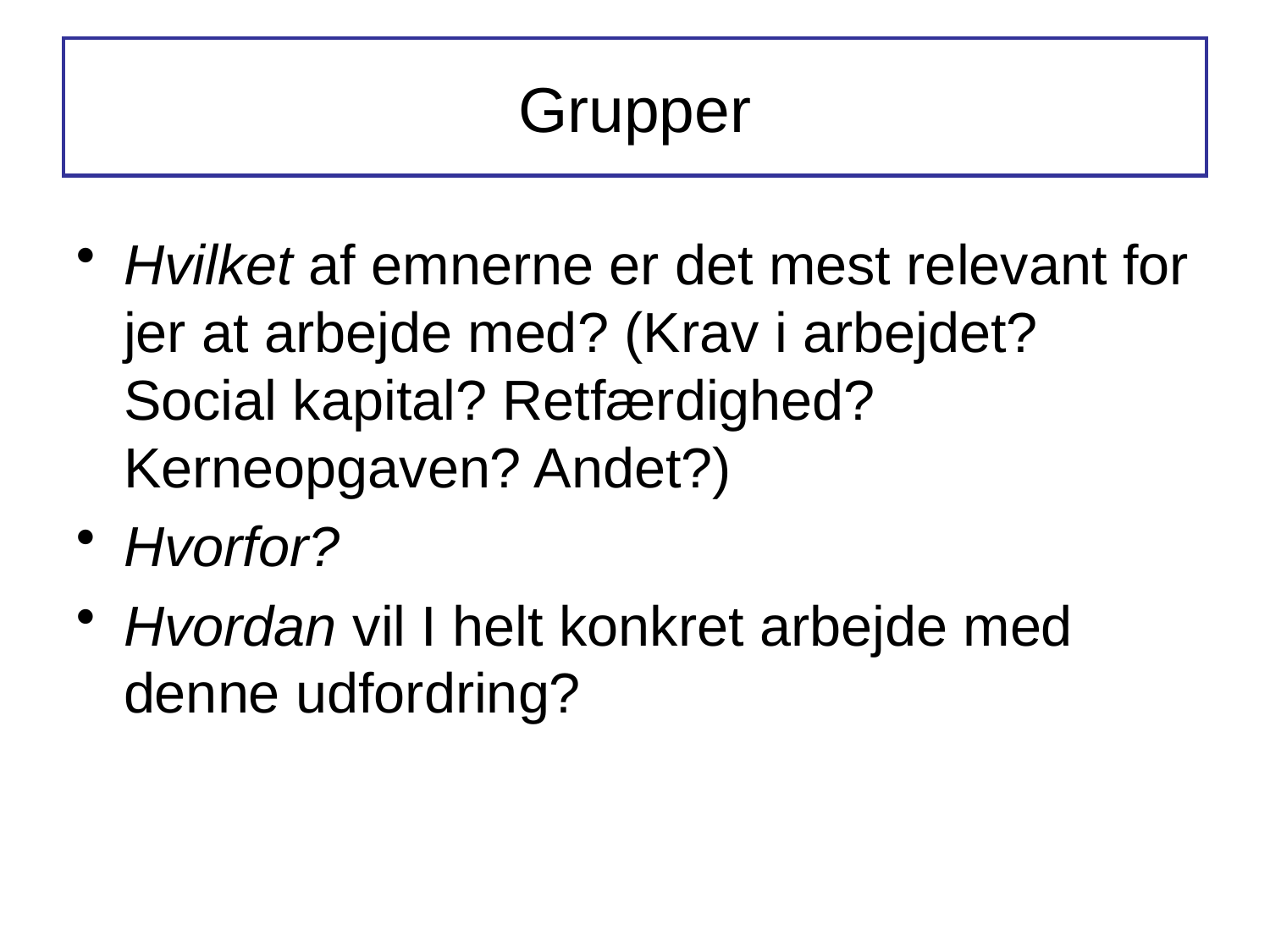

# Grupper
Hvilket af emnerne er det mest relevant for jer at arbejde med? (Krav i arbejdet? Social kapital? Retfærdighed? Kerneopgaven? Andet?)
Hvorfor?
Hvordan vil I helt konkret arbejde med denne udfordring?